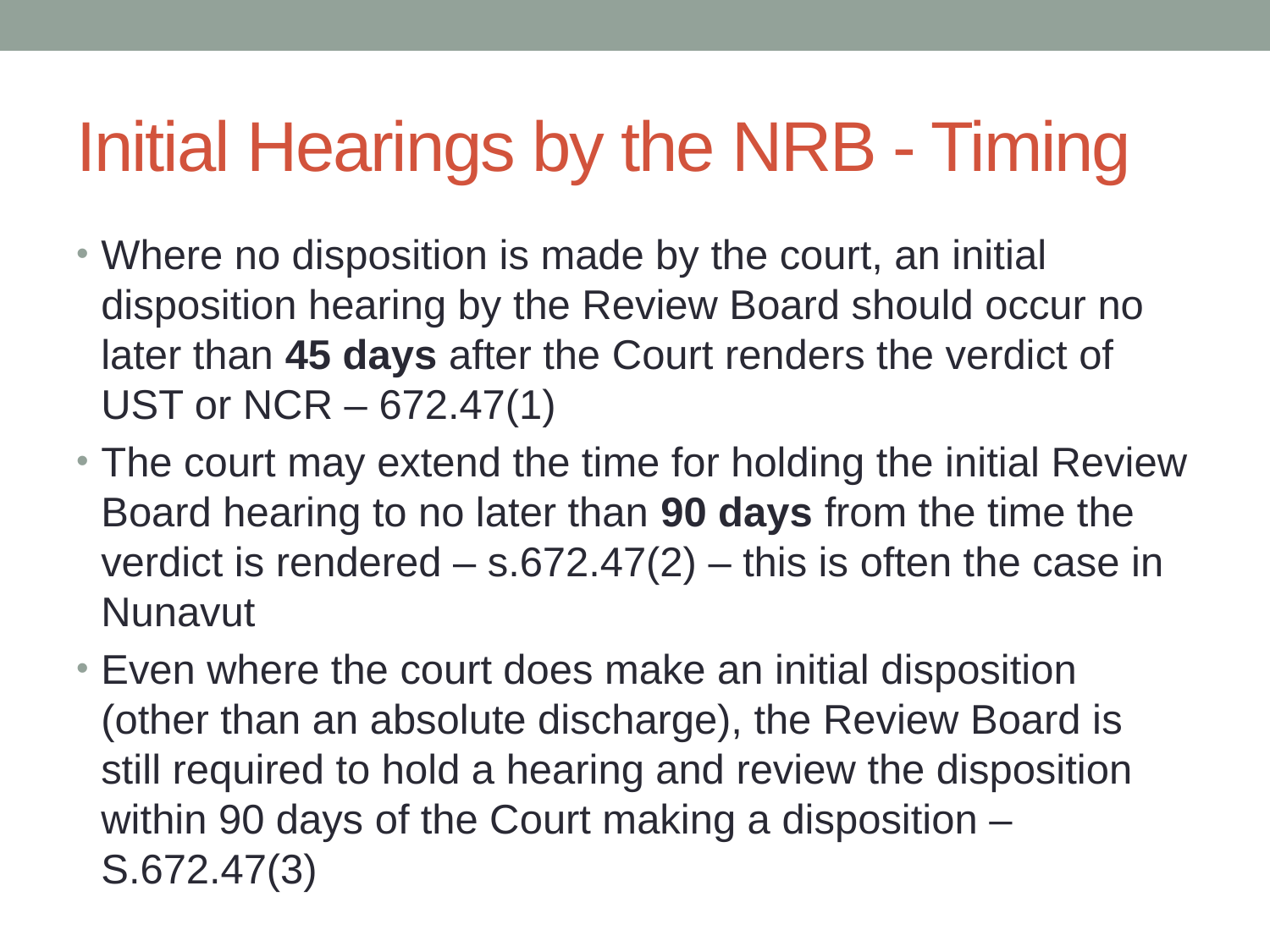

# Initial Hearings by the NRB - Timing
Where no disposition is made by the court, an initial disposition hearing by the Review Board should occur no later than 45 days after the Court renders the verdict of UST or NCR – 672.47(1)
The court may extend the time for holding the initial Review Board hearing to no later than 90 days from the time the verdict is rendered – s.672.47(2) – this is often the case in Nunavut
Even where the court does make an initial disposition (other than an absolute discharge), the Review Board is still required to hold a hearing and review the disposition within 90 days of the Court making a disposition – S.672.47(3)